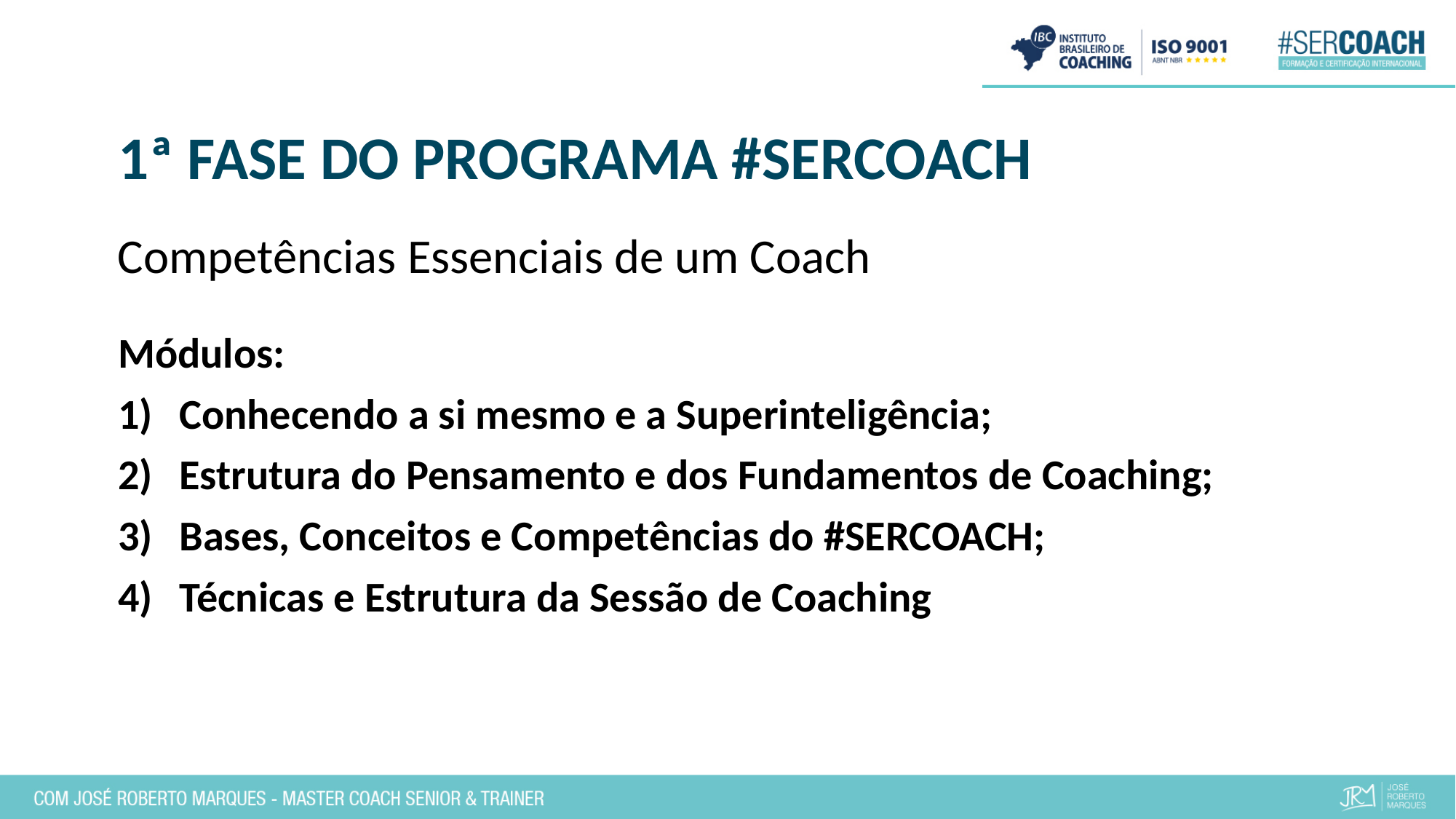

# 1ª FASE DO PROGRAMA #SERCOACH
Competências Essenciais de um Coach
Módulos:
Conhecendo a si mesmo e a Superinteligência;
Estrutura do Pensamento e dos Fundamentos de Coaching;
Bases, Conceitos e Competências do #SERCOACH;
Técnicas e Estrutura da Sessão de Coaching